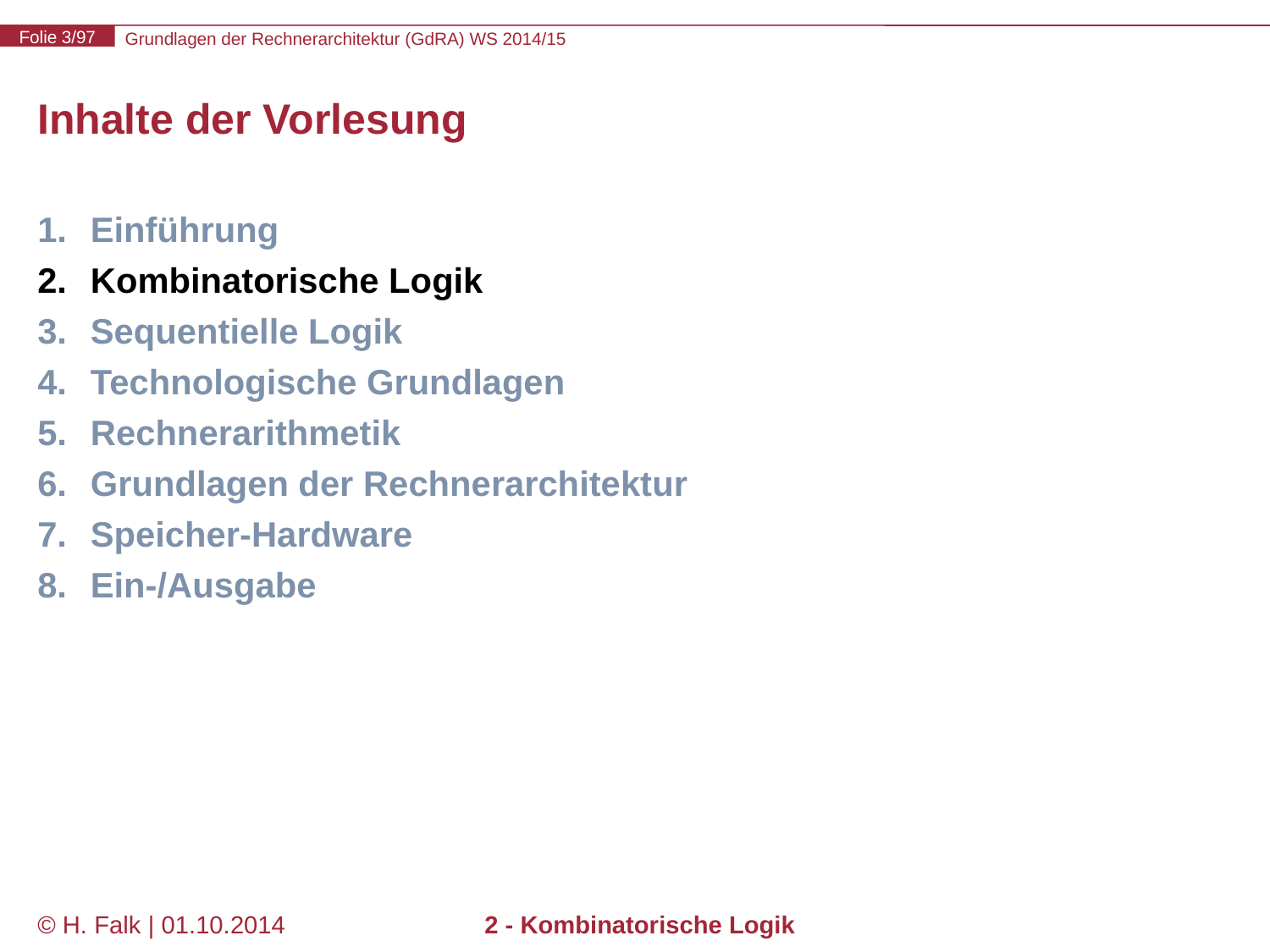

# Inhalte der Vorlesung
Einführung
Kombinatorische Logik
Sequentielle Logik
Technologische Grundlagen
Rechnerarithmetik
Grundlagen der Rechnerarchitektur
Speicher-Hardware
Ein-/Ausgabe
© H. Falk | 01.10.2014
2 - Kombinatorische Logik